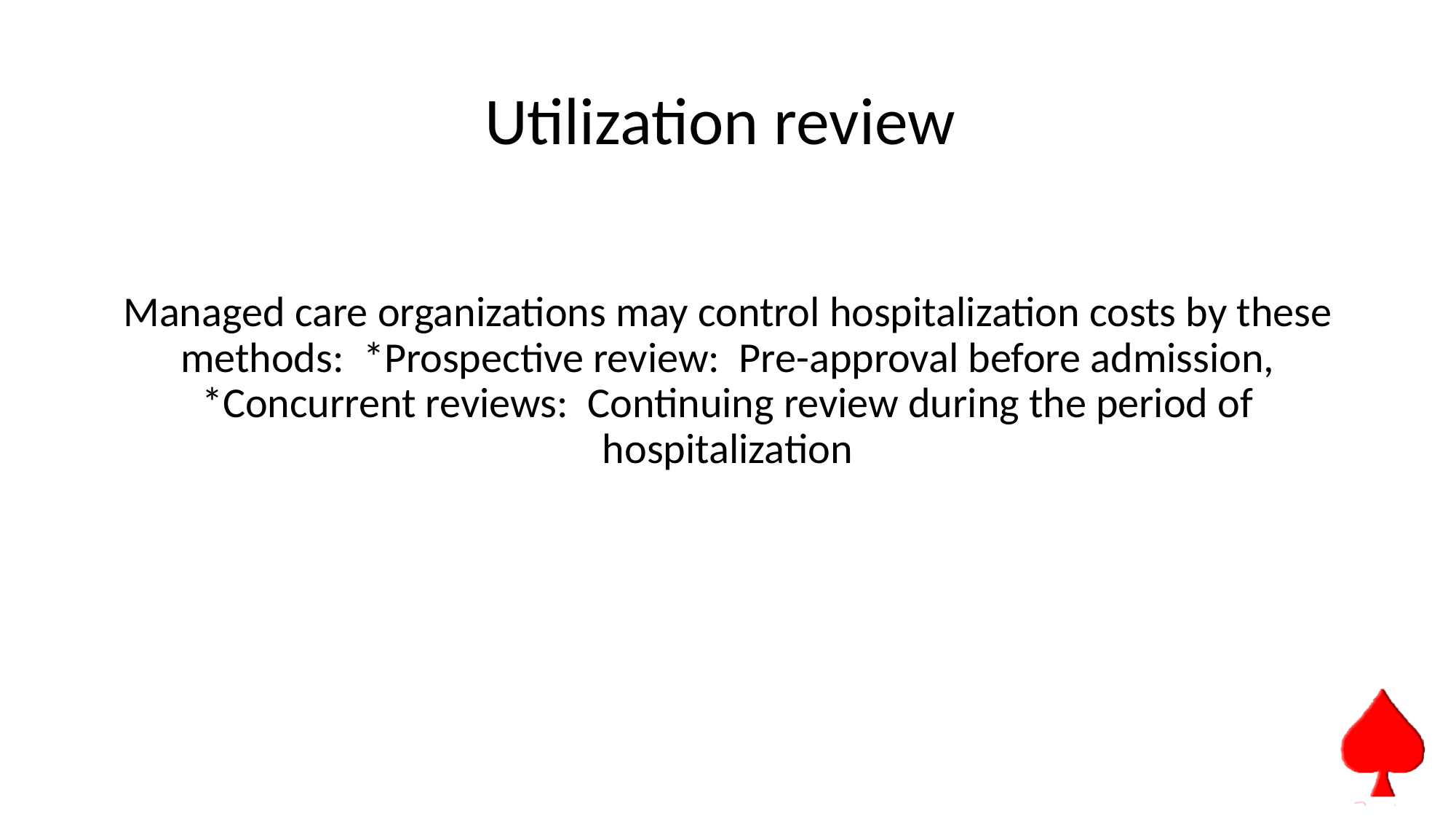

# Utilization review

Managed care organizations may control hospitalization costs by these methods:  *Prospective review:  Pre-approval before admission, *Concurrent reviews:  Continuing review during the period of hospitalization